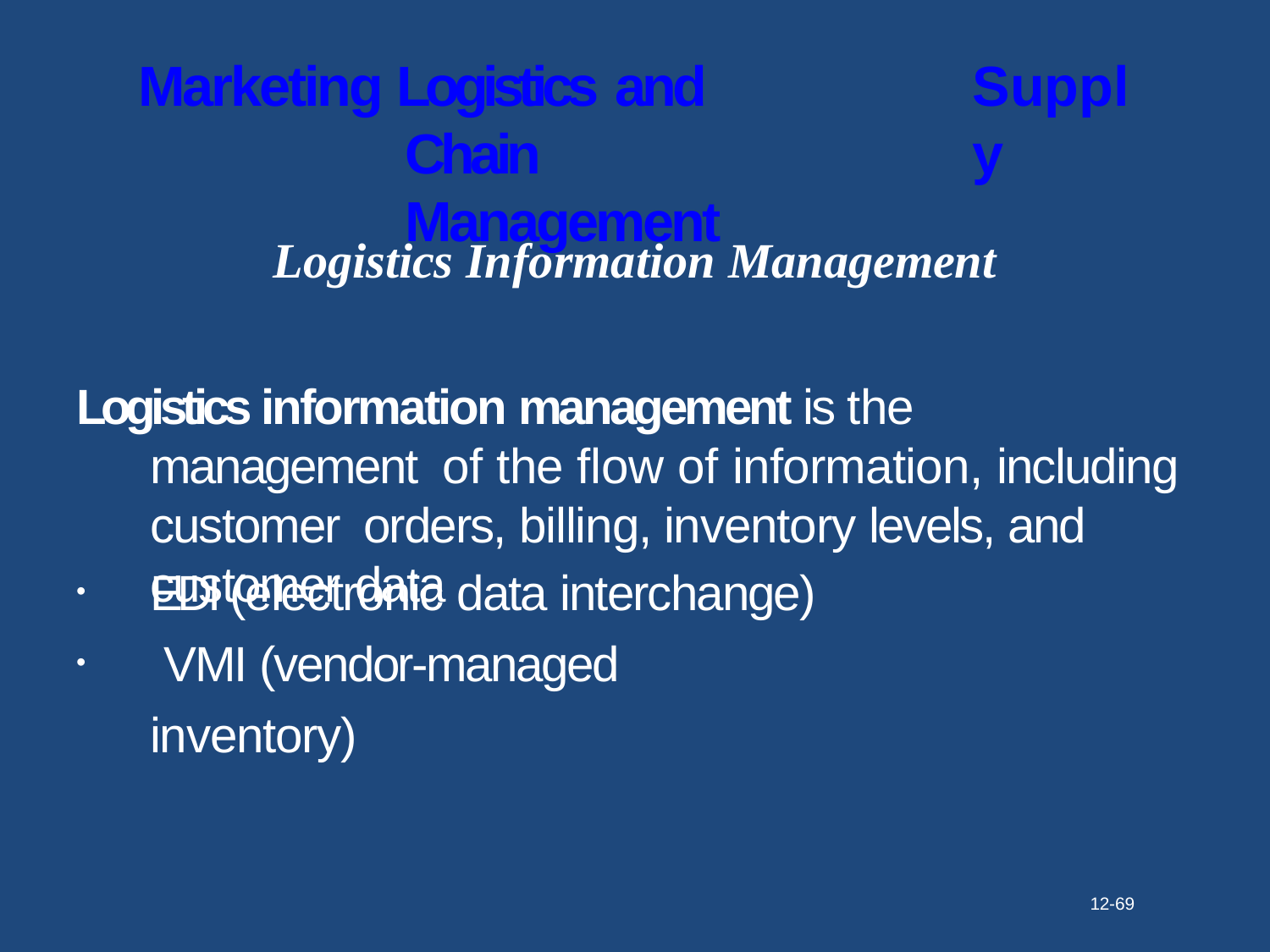

# Marketing Logistics and
Chain Management
Supply
Logistics Information Management

Logistics information management is the management  of the flow of information, including customer  orders, billing, inventory levels, and customer data
EDI (electronic data interchange)  VMI (vendor-managed inventory)
•
•
12-69